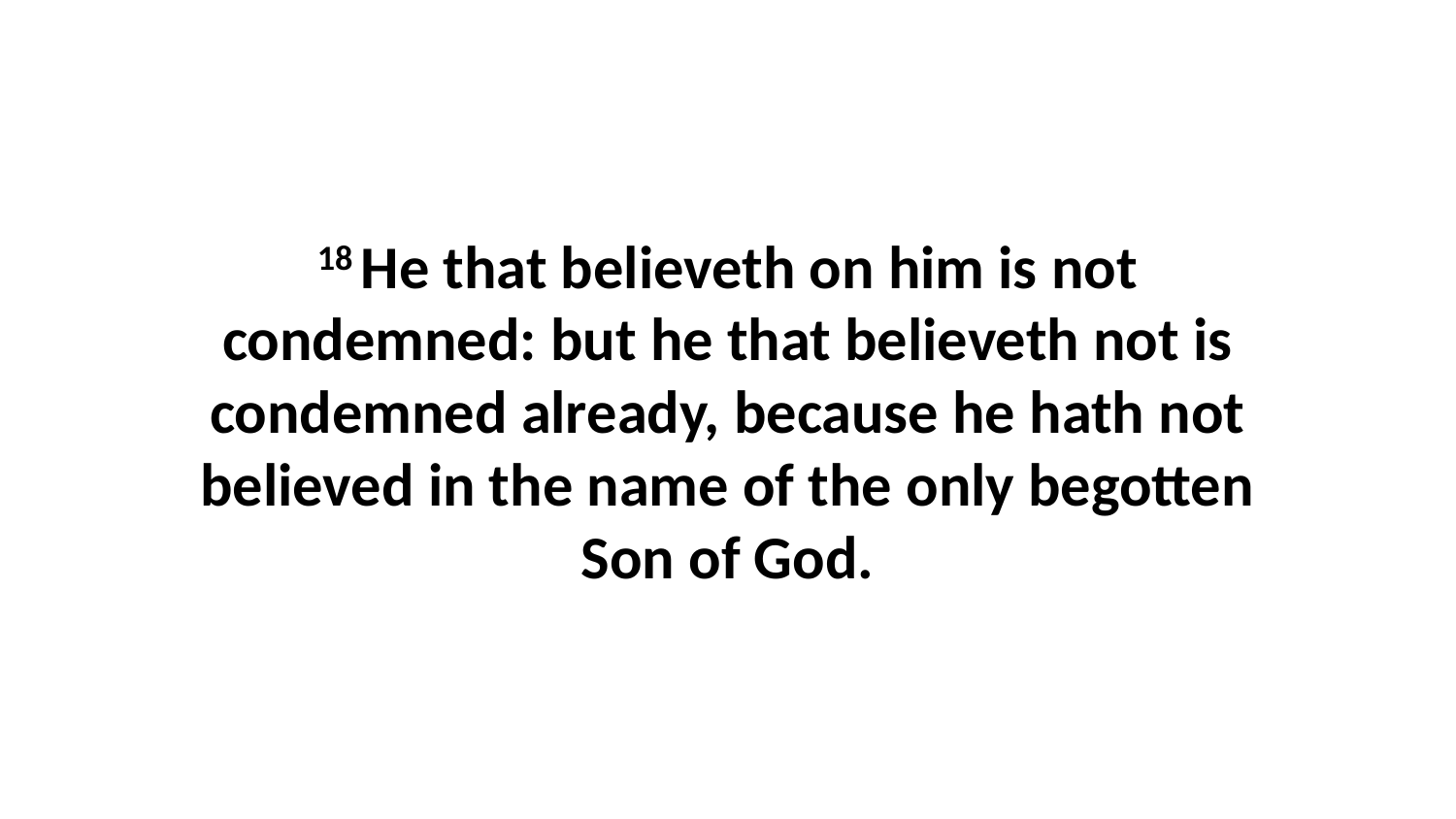

18 He that believeth on him is not condemned: but he that believeth not is condemned already, because he hath not believed in the name of the only begotten Son of God.